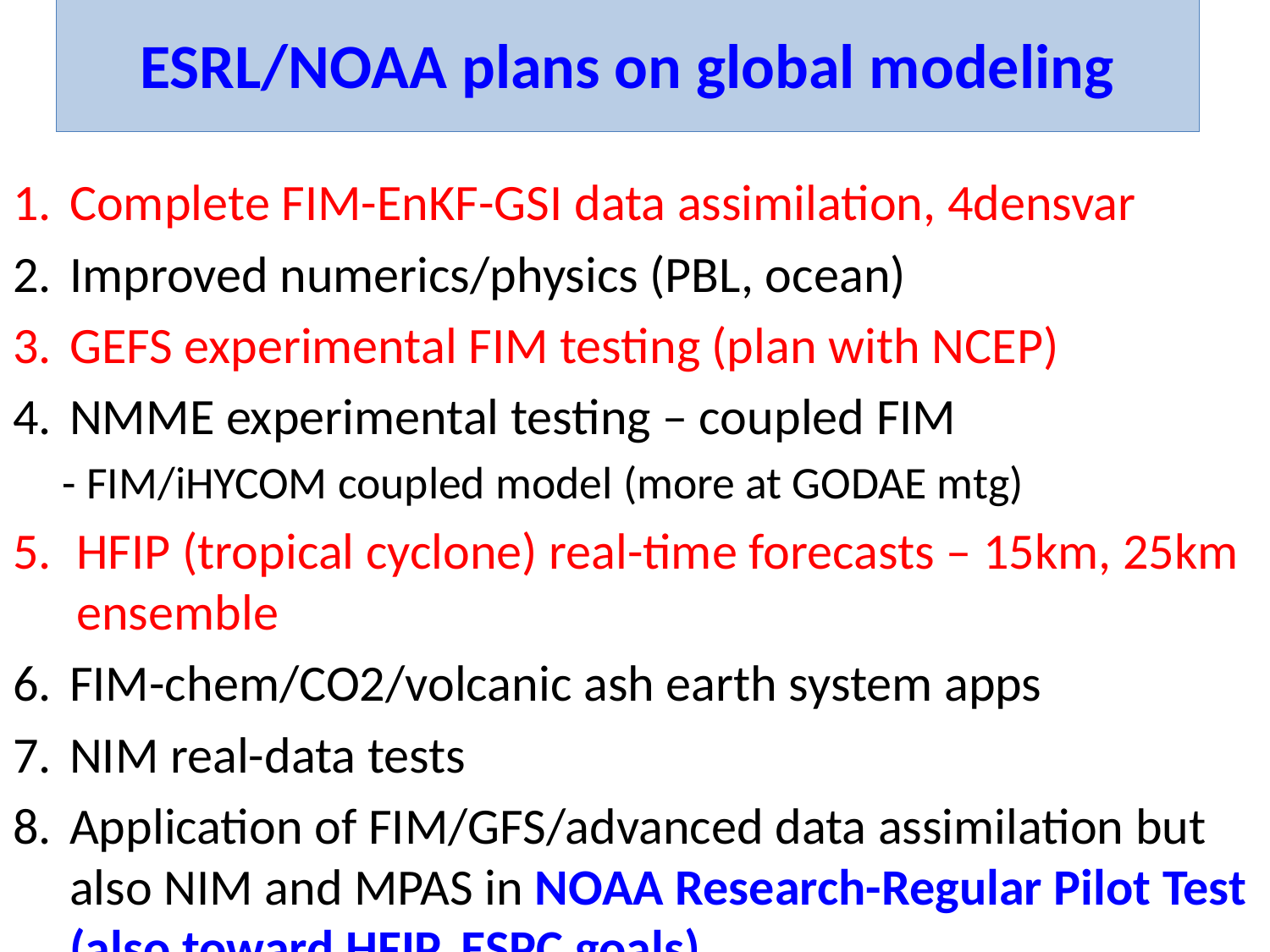

# ESRL/NOAA plans on global modeling
Complete FIM-EnKF-GSI data assimilation, 4densvar
Improved numerics/physics (PBL, ocean)
GEFS experimental FIM testing (plan with NCEP)
NMME experimental testing – coupled FIM
- FIM/iHYCOM coupled model (more at GODAE mtg)
HFIP (tropical cyclone) real-time forecasts – 15km, 25km ensemble
FIM-chem/CO2/volcanic ash earth system apps
NIM real-data tests
Application of FIM/GFS/advanced data assimilation but also NIM and MPAS in NOAA Research-Regular Pilot Test (also toward HFIP, ESPC goals)